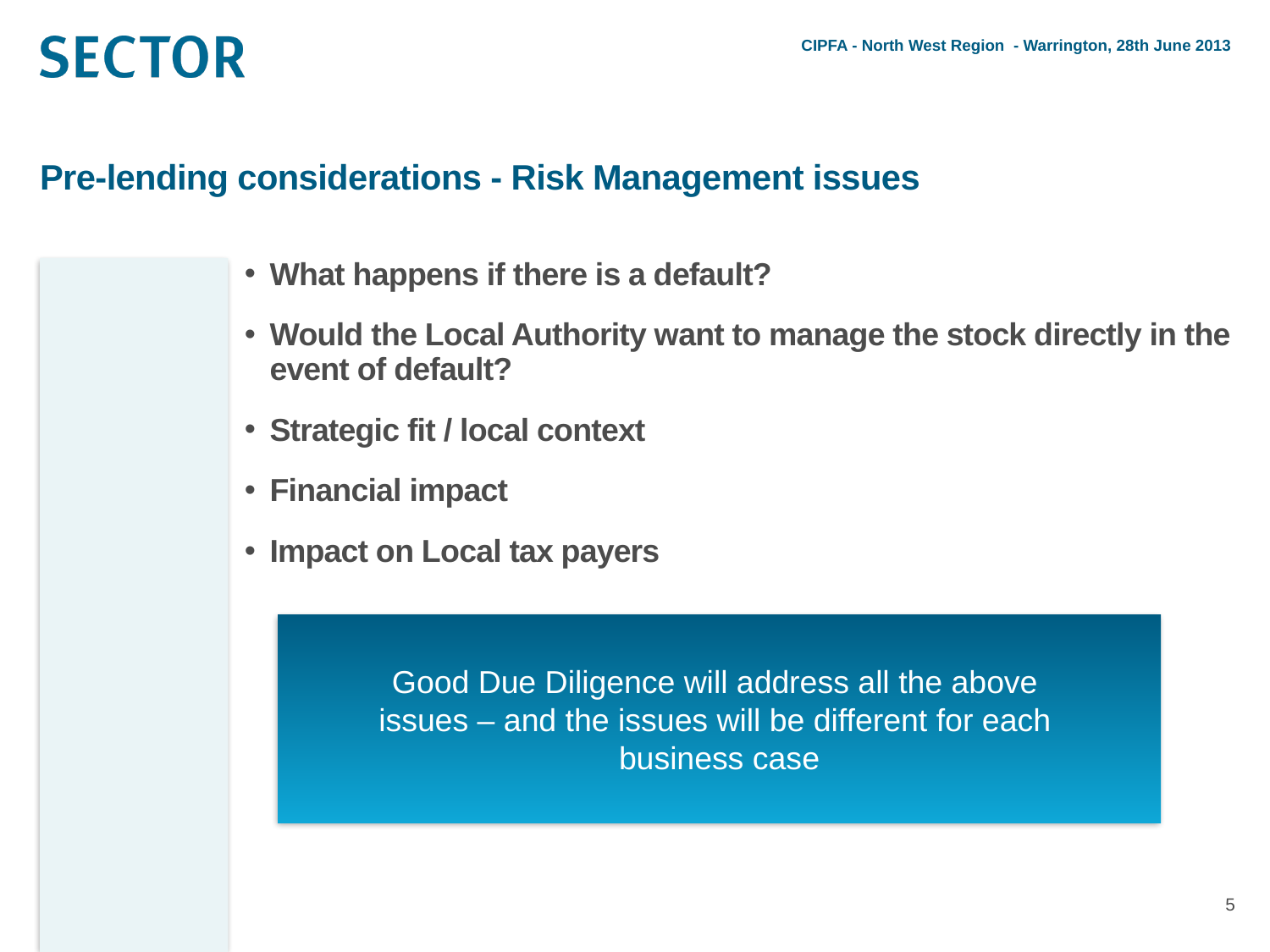

CIPFA - North West Region  - Warrington, 28th June 2013
# Pre-lending considerations - Risk Management issues
What happens if there is a default?
Would the Local Authority want to manage the stock directly in the event of default?
Strategic fit / local context
Financial impact
Impact on Local tax payers

Good Due Diligence will address all the above
issues – and the issues will be different for each
business case
5